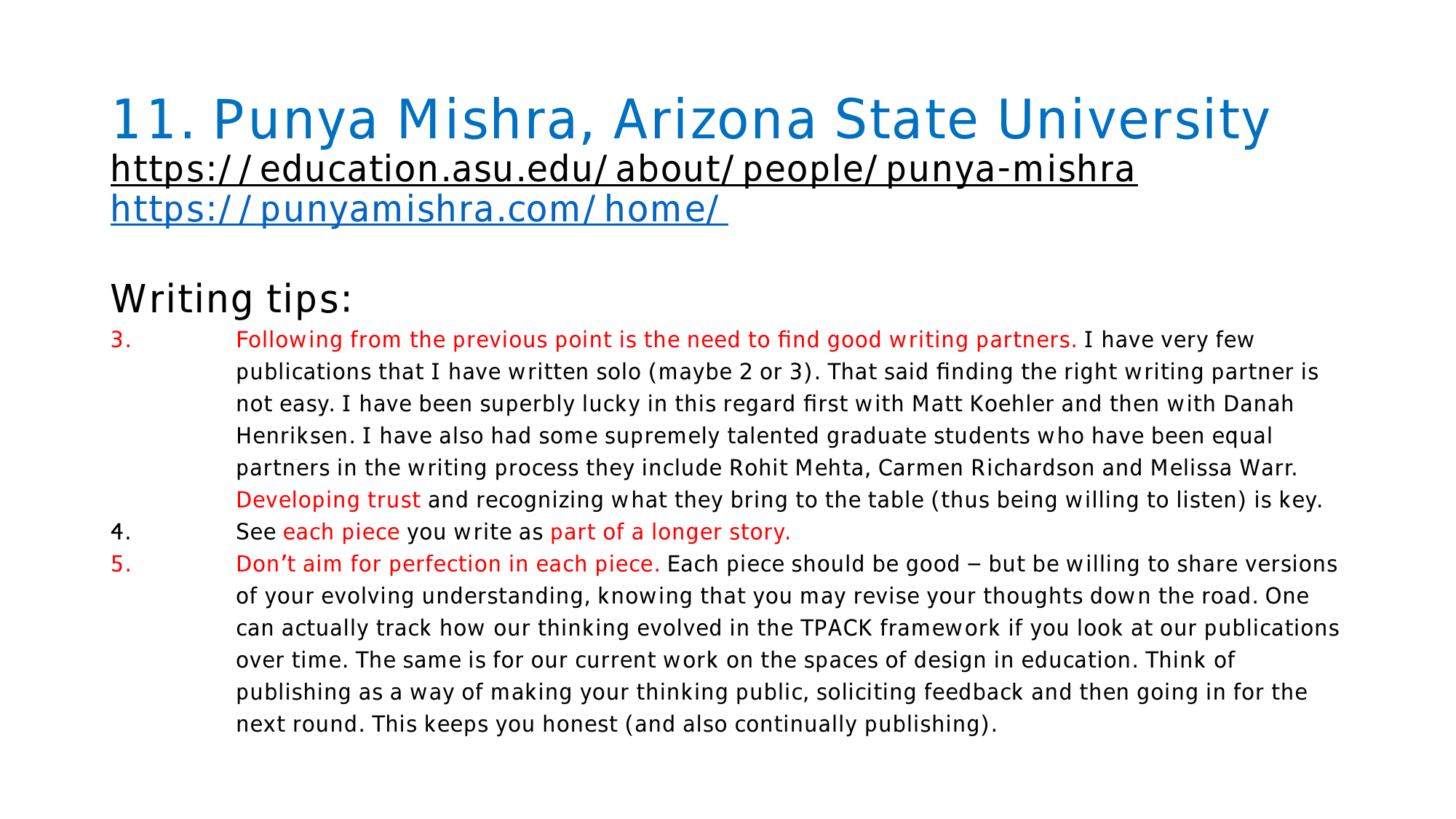

# 11. Punya Mishra, Arizona State University https://education.asu.edu/about/people/punya-mishra https://punyamishra.com/home/
Writing tips:
Following from the previous point is the need to find good writing partners. I have very few publications that I have written solo (maybe 2 or 3). That said finding the right writing partner is not easy. I have been superbly lucky in this regard first with Matt Koehler and then with Danah Henriksen. I have also had some supremely talented graduate students who have been equal partners in the writing process they include Rohit Mehta, Carmen Richardson and Melissa Warr. Developing trust and recognizing what they bring to the table (thus being willing to listen) is key.
See each piece you write as part of a longer story.
Don’t aim for perfection in each piece. Each piece should be good – but be willing to share versions of your evolving understanding, knowing that you may revise your thoughts down the road. One can actually track how our thinking evolved in the TPACK framework if you look at our publications over time. The same is for our current work on the spaces of design in education. Think of publishing as a way of making your thinking public, soliciting feedback and then going in for the next round. This keeps you honest (and also continually publishing).